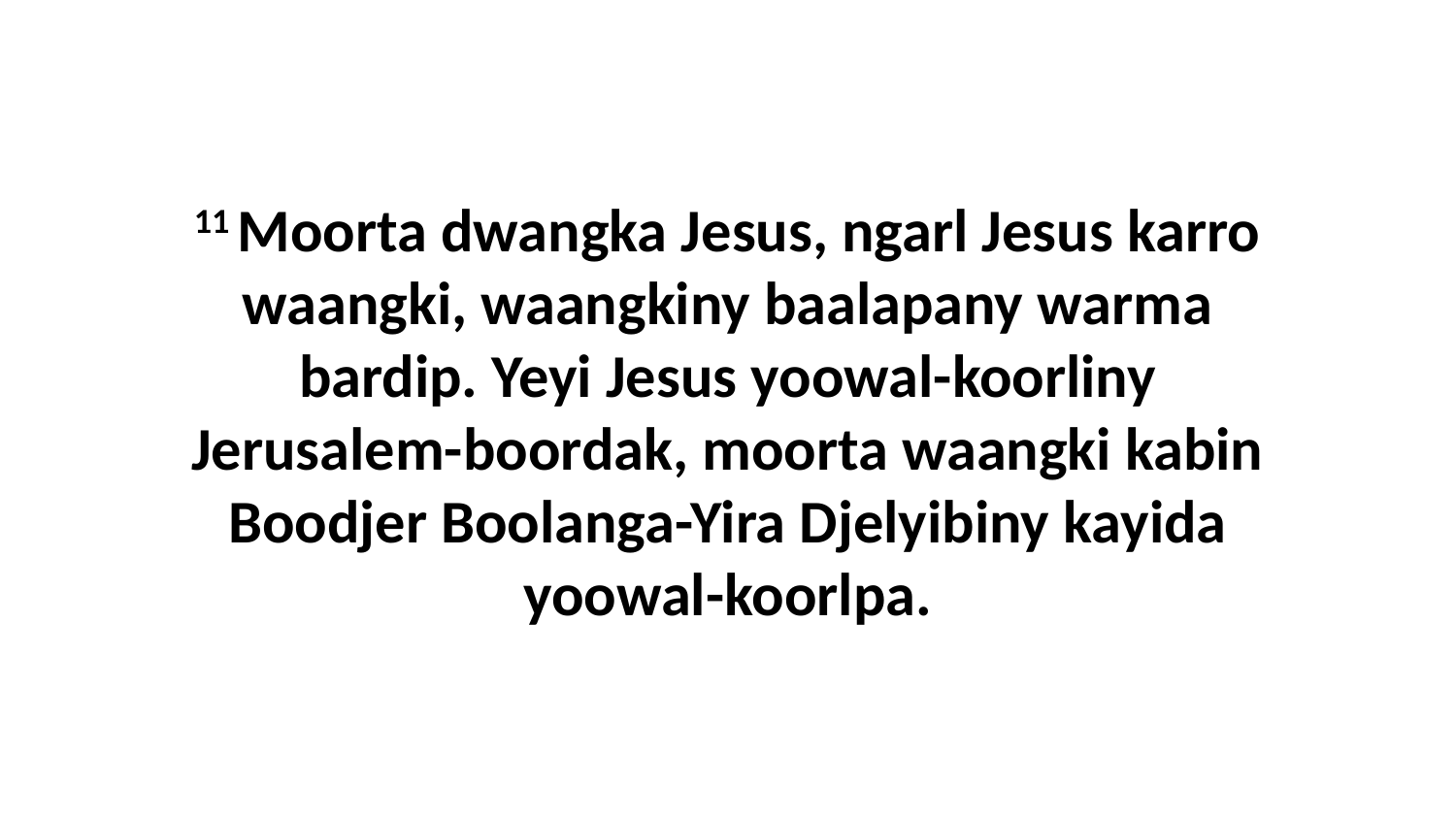

11 Moorta dwangka Jesus, ngarl Jesus karro waangki, waangkiny baalapany warma bardip. Yeyi Jesus yoowal-koorliny Jerusalem-boordak, moorta waangki kabin Boodjer Boolanga-Yira Djelyibiny kayida yoowal-koorlpa.